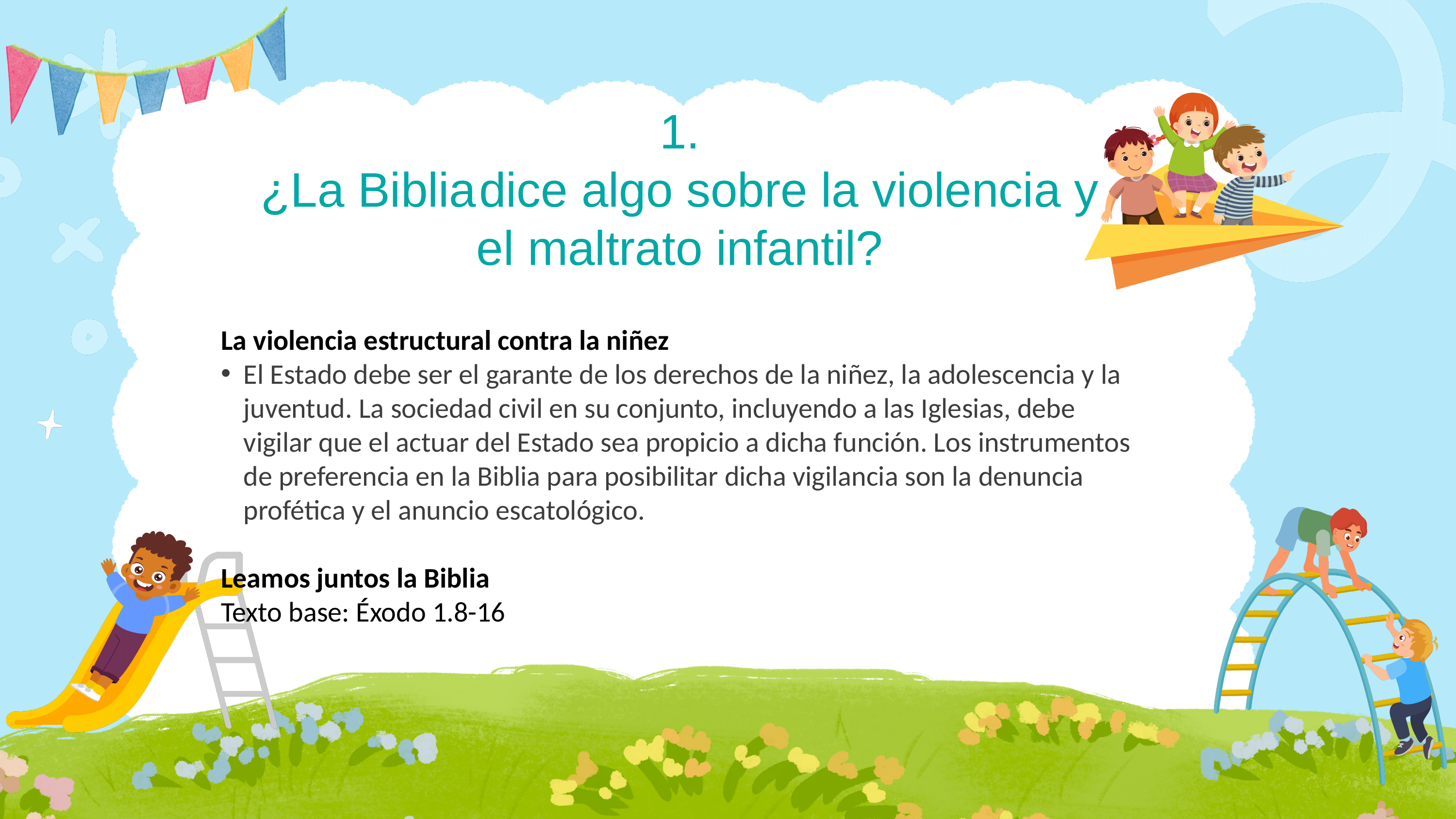

1.
¿La Biblia dice algo sobre la violencia y el maltrato infantil?
La violencia estructural contra la niñez
El Estado debe ser el garante de los derechos de la niñez, la adolescencia y la juventud. La sociedad civil en su conjunto, incluyendo a las Iglesias, debe vigilar que el actuar del Estado sea propicio a dicha función. Los instrumentos de preferencia en la Biblia para posibilitar dicha vigilancia son la denuncia profética y el anuncio escatológico.

Leamos juntos la Biblia
Texto base: Éxodo 1.8-16